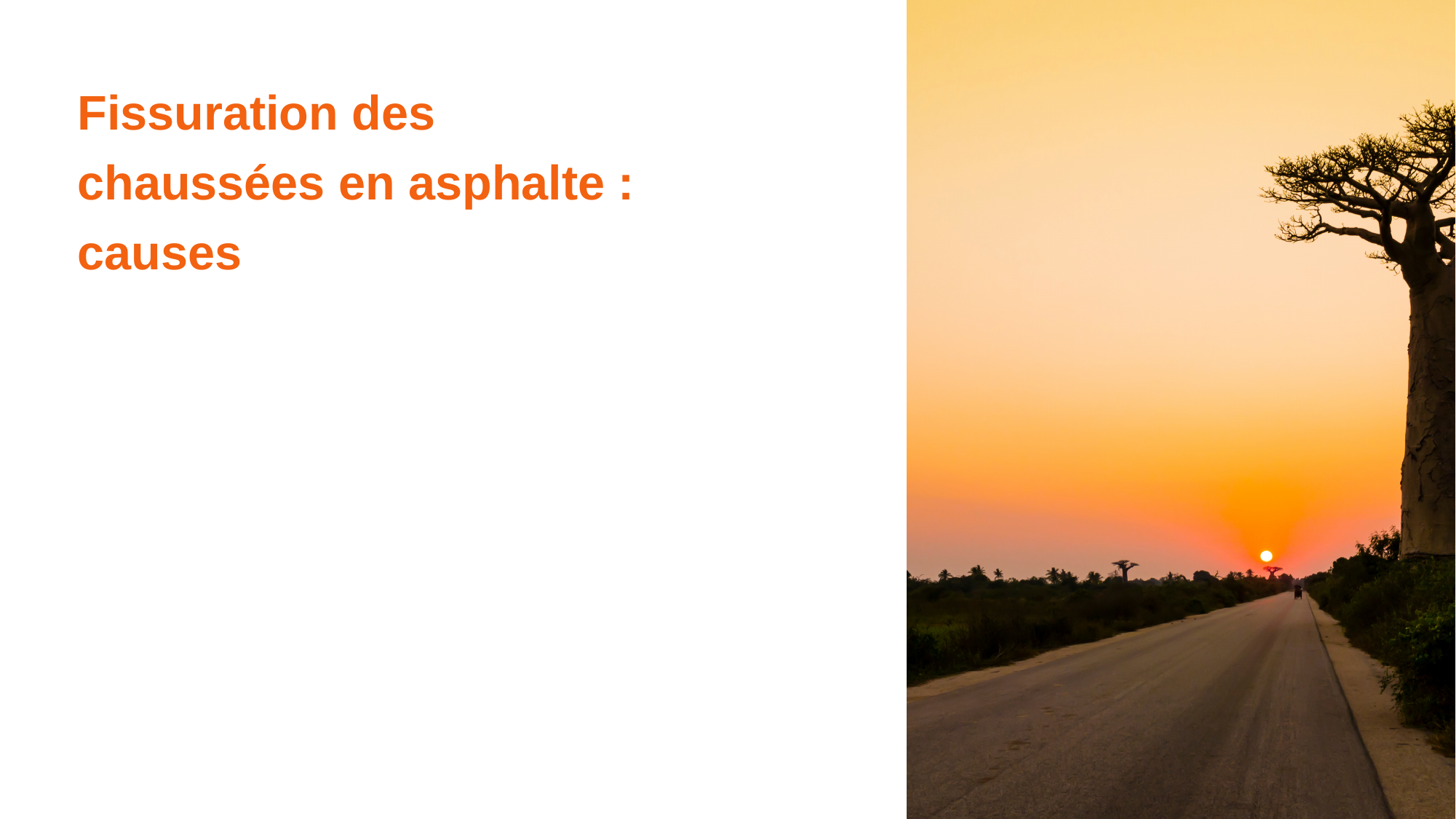

# Fissuration des chaussées en asphalte : causes